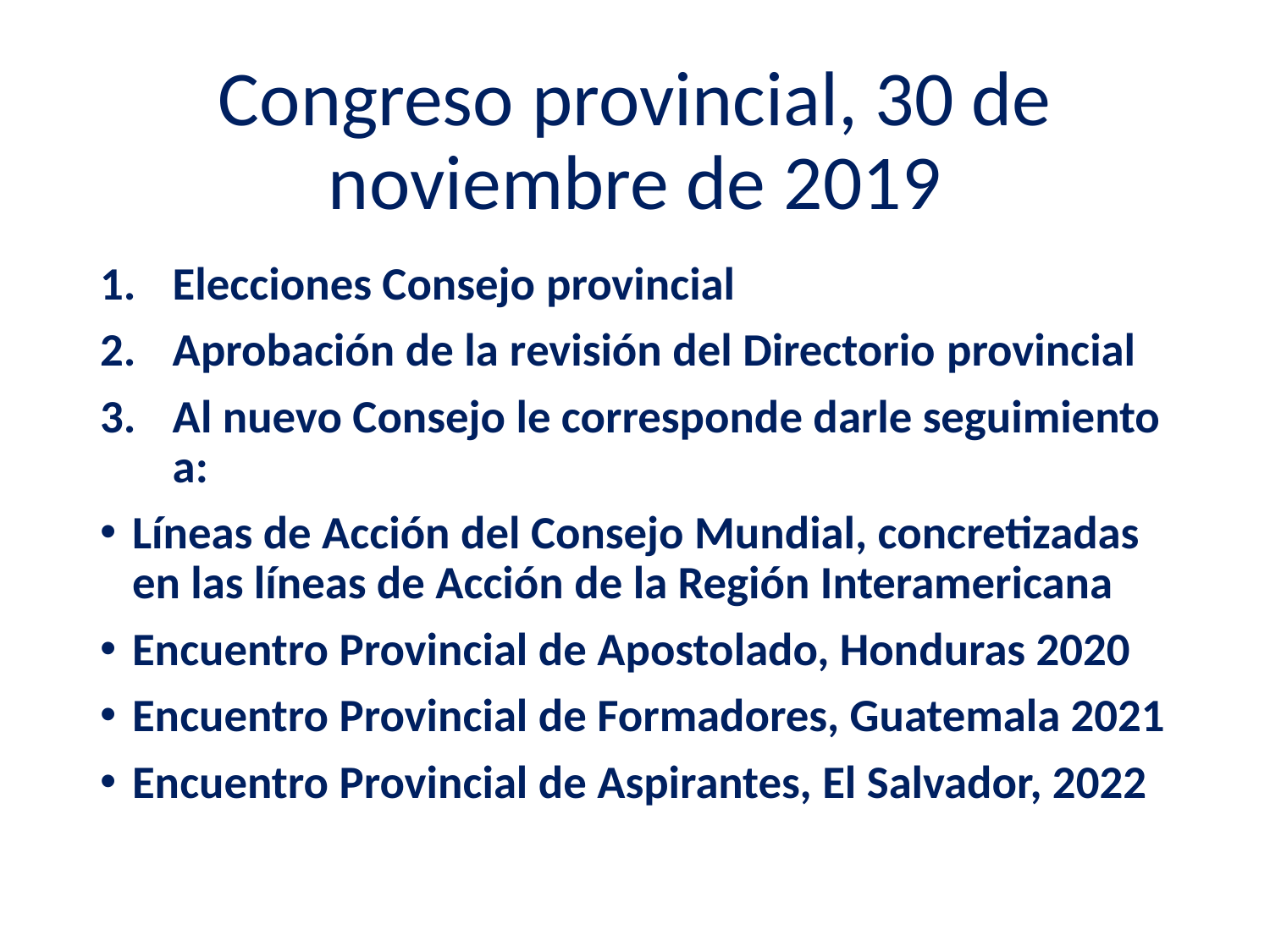

# Congreso provincial, 30 de noviembre de 2019
Elecciones Consejo provincial
Aprobación de la revisión del Directorio provincial
Al nuevo Consejo le corresponde darle seguimiento a:
Líneas de Acción del Consejo Mundial, concretizadas en las líneas de Acción de la Región Interamericana
Encuentro Provincial de Apostolado, Honduras 2020
Encuentro Provincial de Formadores, Guatemala 2021
Encuentro Provincial de Aspirantes, El Salvador, 2022